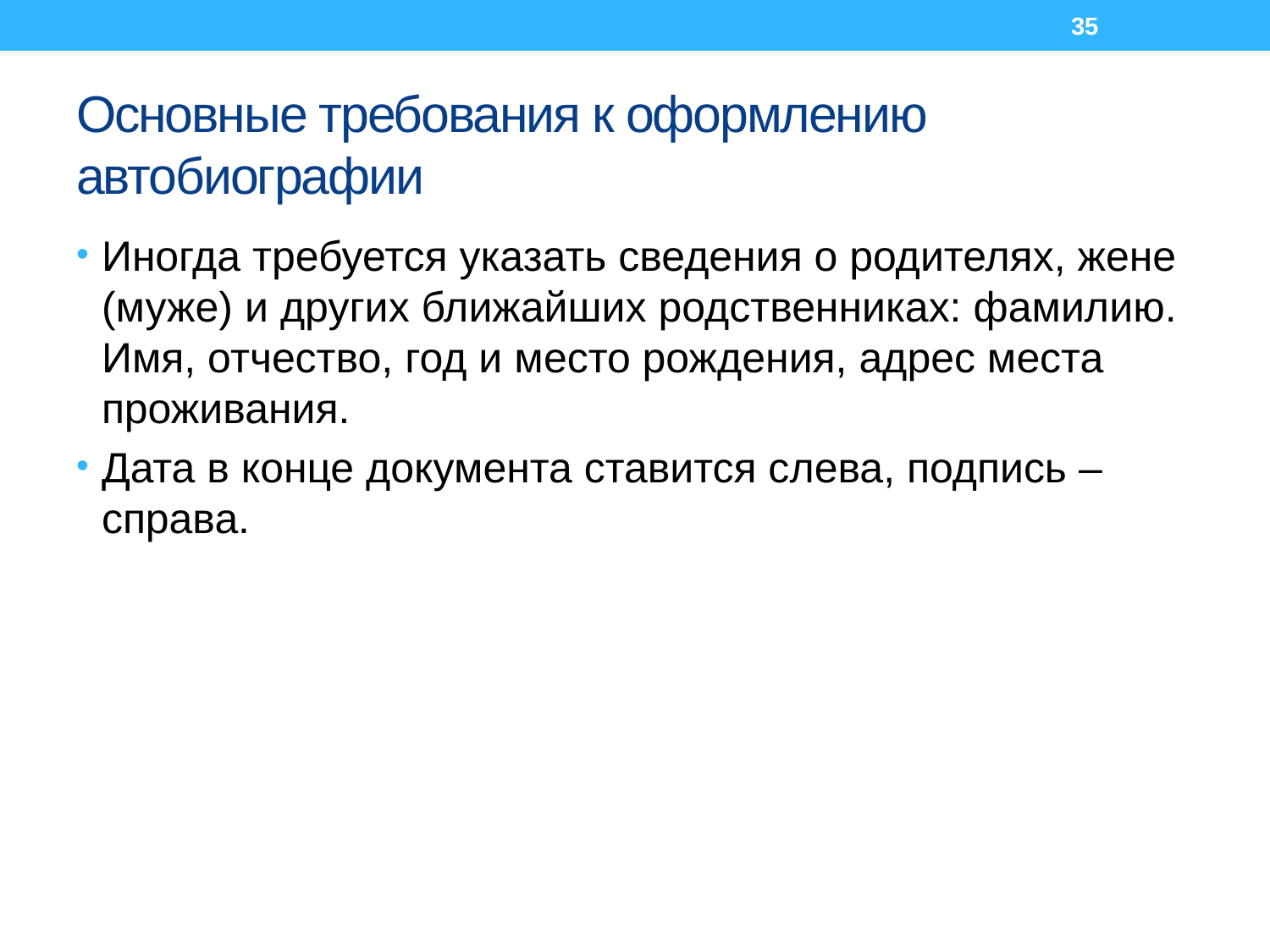

35
# Основные требования к оформлению автобиографии
Иногда требуется указать сведения о родителях, жене (муже) и других ближайших родственниках: фамилию. Имя, отчество, год и место рождения, адрес места проживания.
Дата в конце документа ставится слева, подпись – справа.